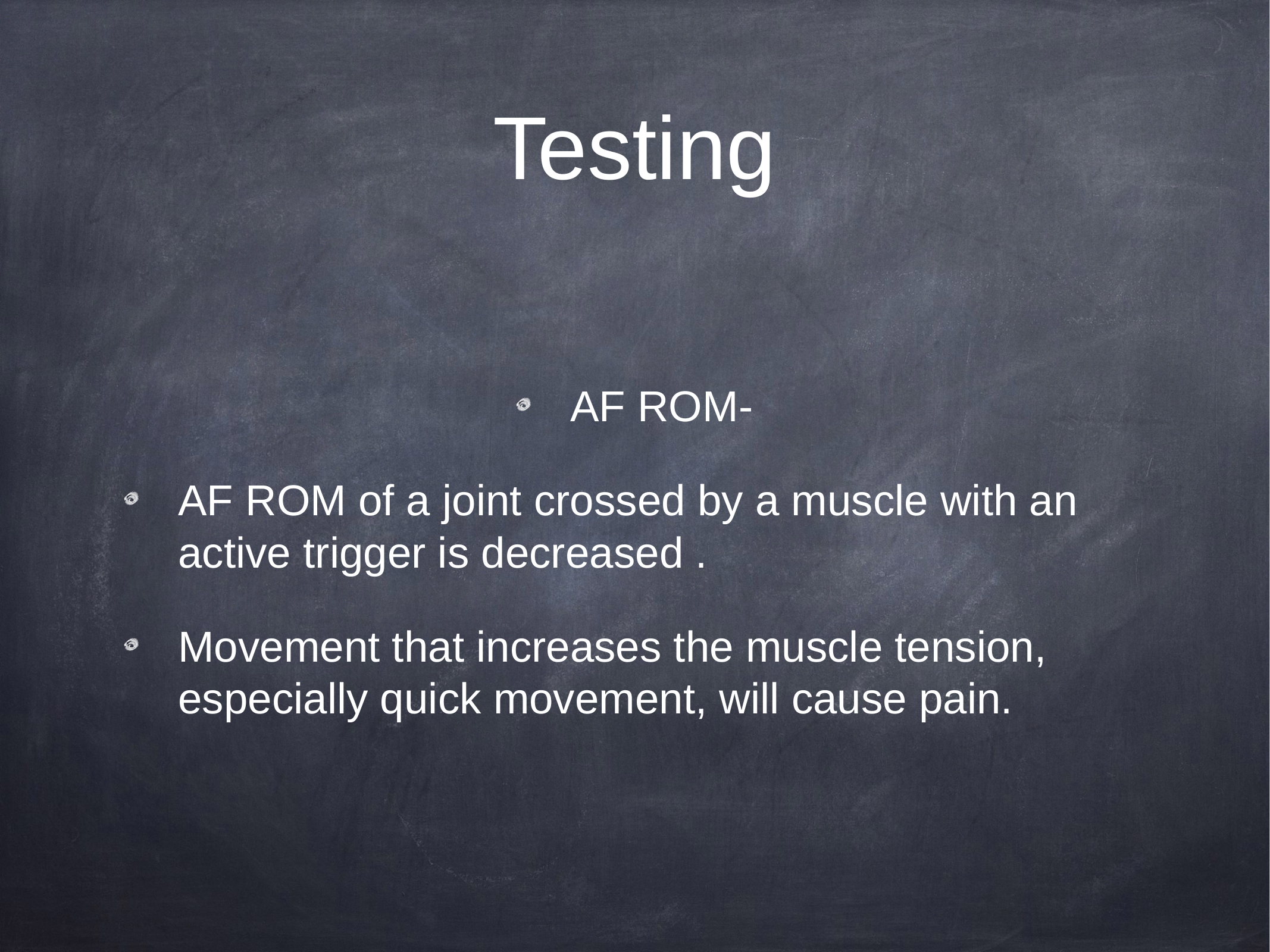

# Testing
AF ROM-
AF ROM of a joint crossed by a muscle with an active trigger is decreased .
Movement that increases the muscle tension, especially quick movement, will cause pain.